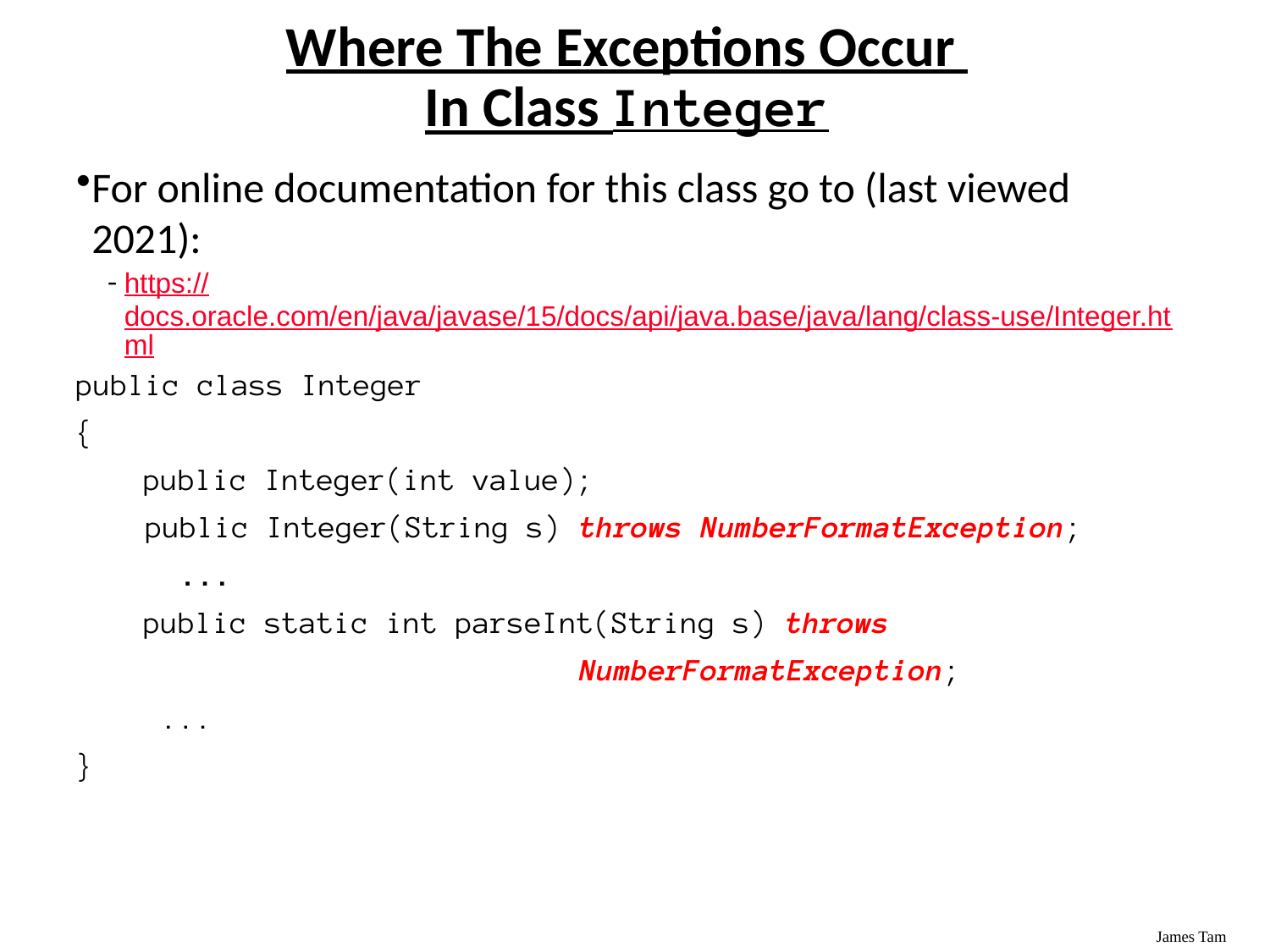

Where The Exceptions Occur
In Class Integer
For online documentation for this class go to (last viewed 2021):
https://docs.oracle.com/en/java/javase/15/docs/api/java.base/java/lang/class-use/Integer.html
public class Integer
{
	   public Integer(int value);
    public Integer(String s) throws NumberFormatException;
      ...
	   public static int parseInt(String s) throws
                             NumberFormatException;
	    ...
}